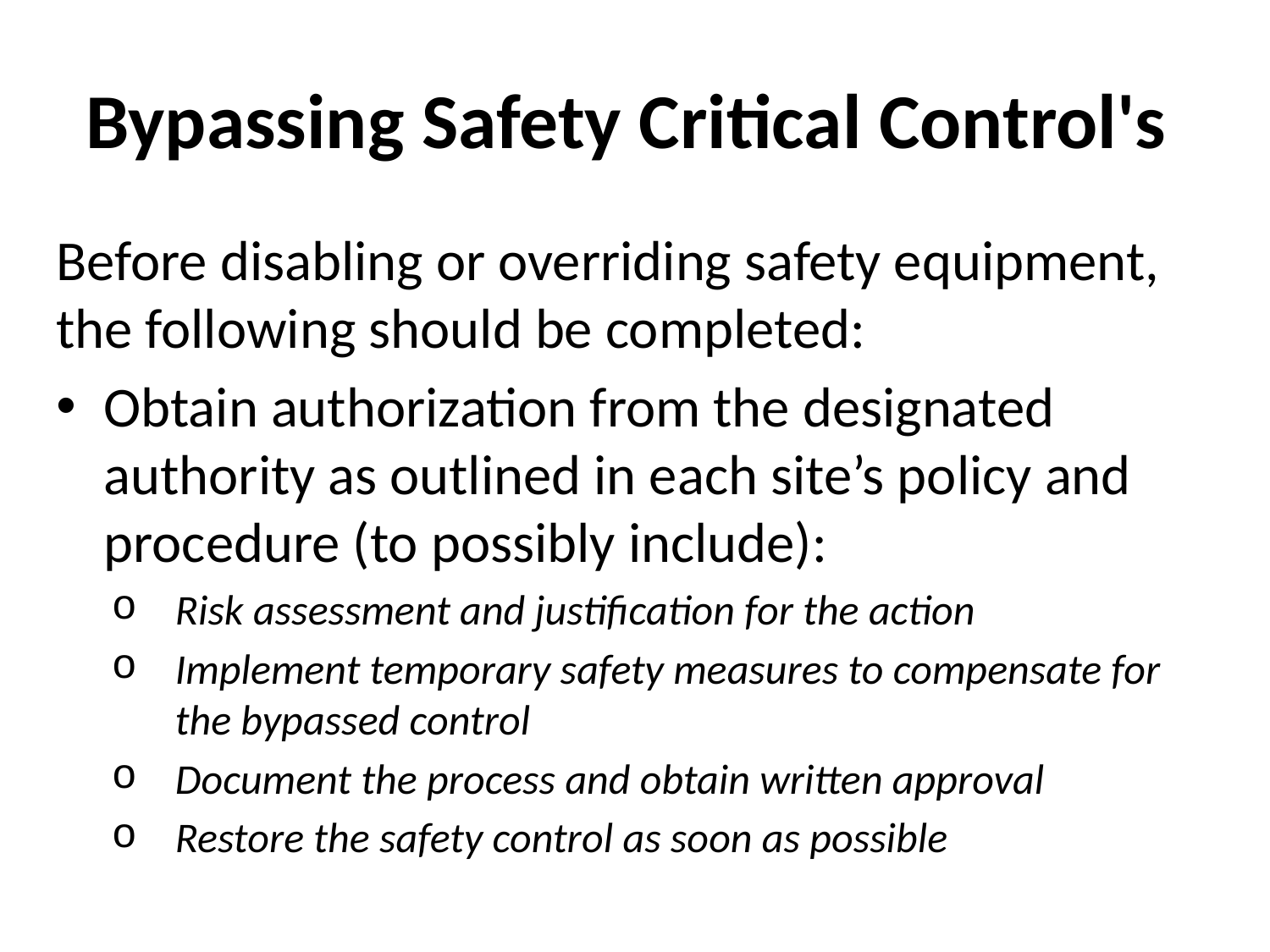

# Bypassing Safety Critical Control's
Before disabling or overriding safety equipment, the following should be completed:
Obtain authorization from the designated authority as outlined in each site’s policy and procedure (to possibly include):
Risk assessment and justification for the action
Implement temporary safety measures to compensate for the bypassed control
Document the process and obtain written approval
Restore the safety control as soon as possible